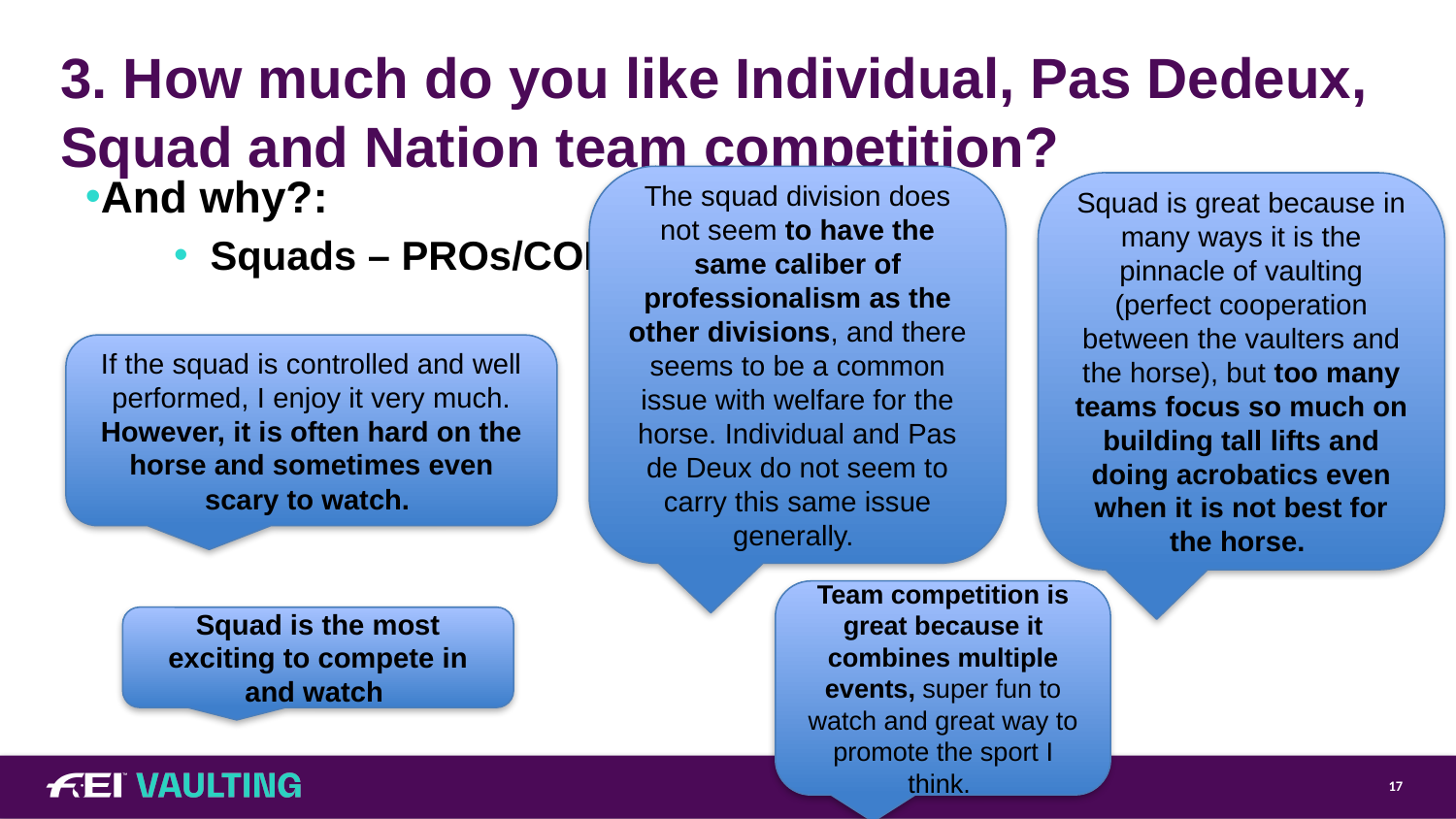

# 3. How much do you like Individual, Pas Dedeux, Squad and Nation team competition?
And why?:
Squads – PROs/CONs

The squad division does not seem to have the same caliber of professionalism as the other divisions, and there seems to be a common issue with welfare for the horse. Individual and Pas de Deux do not seem to carry this same issue generally.
Squad is great because in many ways it is the pinnacle of vaulting (perfect cooperation between the vaulters and the horse), but too many teams focus so much on building tall lifts and doing acrobatics even when it is not best for the horse.
If the squad is controlled and well performed, I enjoy it very much. However, it is often hard on the horse and sometimes even scary to watch.
Team competition is great because it combines multiple events, super fun to watch and great way to promote the sport I think.
Squad is the most exciting to compete in and watch